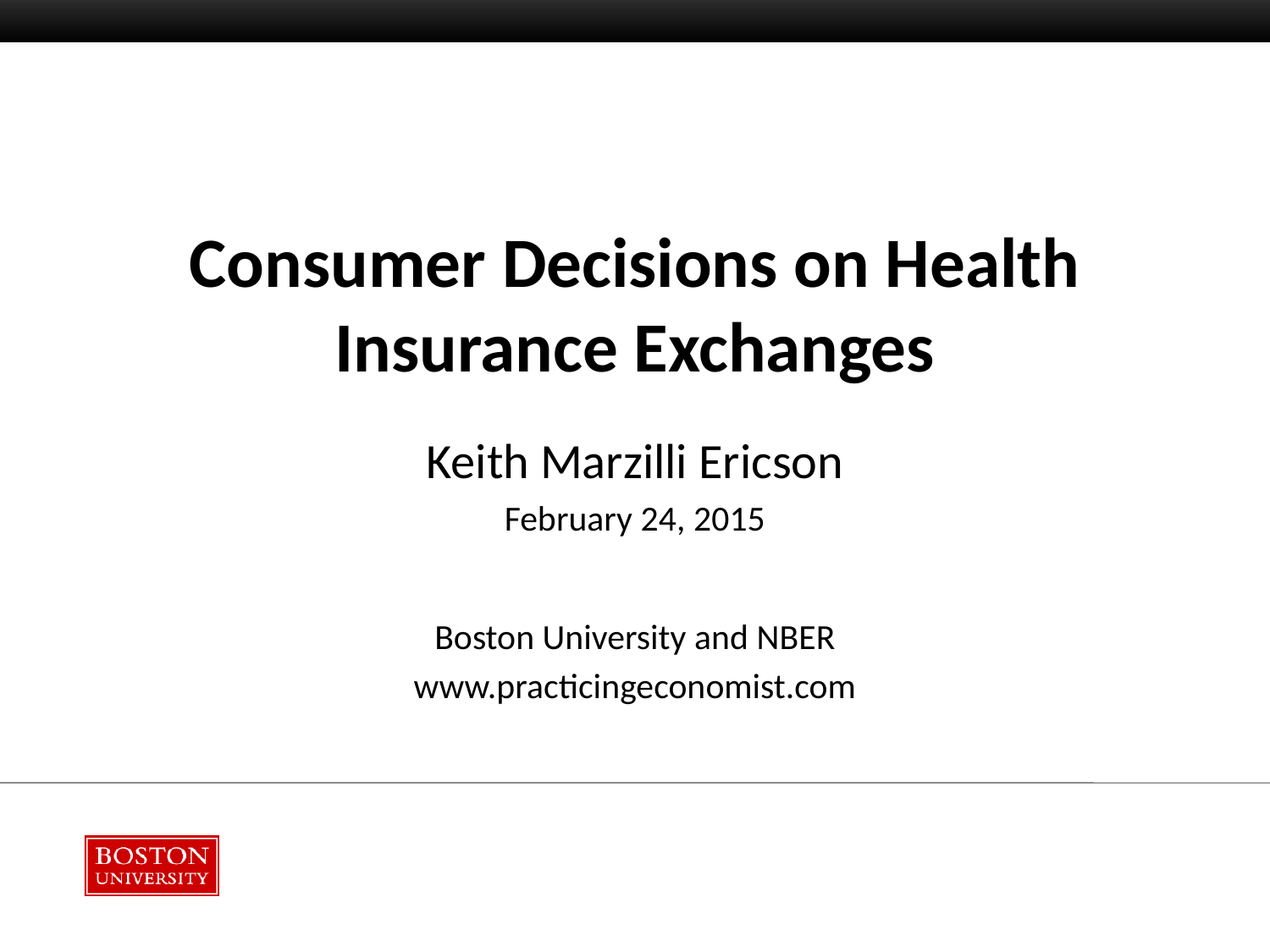

# Consumer Decisions on Health Insurance Exchanges
Keith Marzilli Ericson
February 24, 2015

Boston University and NBER
www.practicingeconomist.com